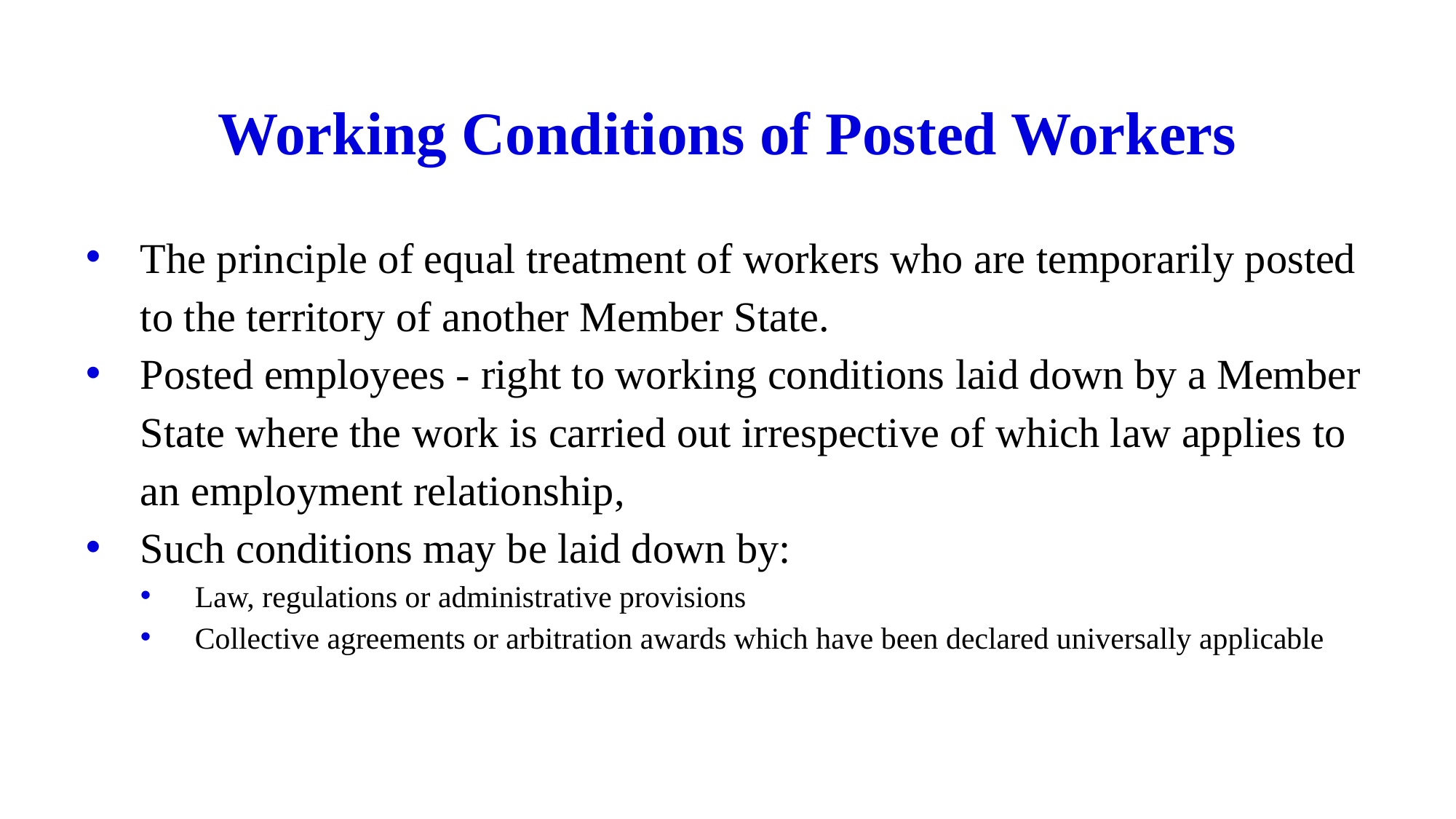

# Working Conditions of Posted Workers
The principle of equal treatment of workers who are temporarily posted to the territory of another Member State.
Posted employees - right to working conditions laid down by a Member State where the work is carried out irrespective of which law applies to an employment relationship,
Such conditions may be laid down by:
Law, regulations or administrative provisions
Collective agreements or arbitration awards which have been declared universally applicable